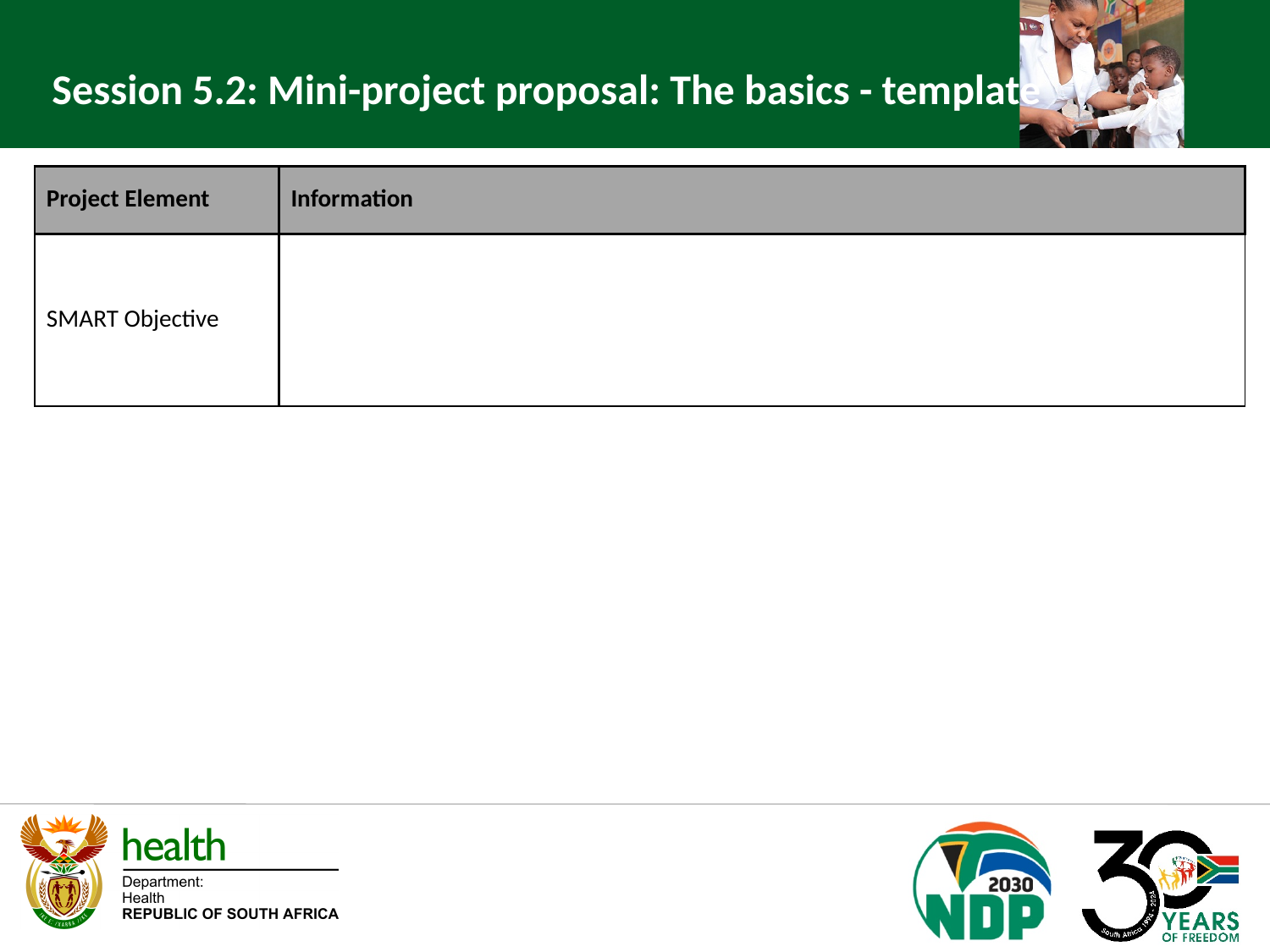

Session 5.2: Mini-project proposal: The basics - template
| Project Element | Information |
| --- | --- |
| SMART Objective |  |